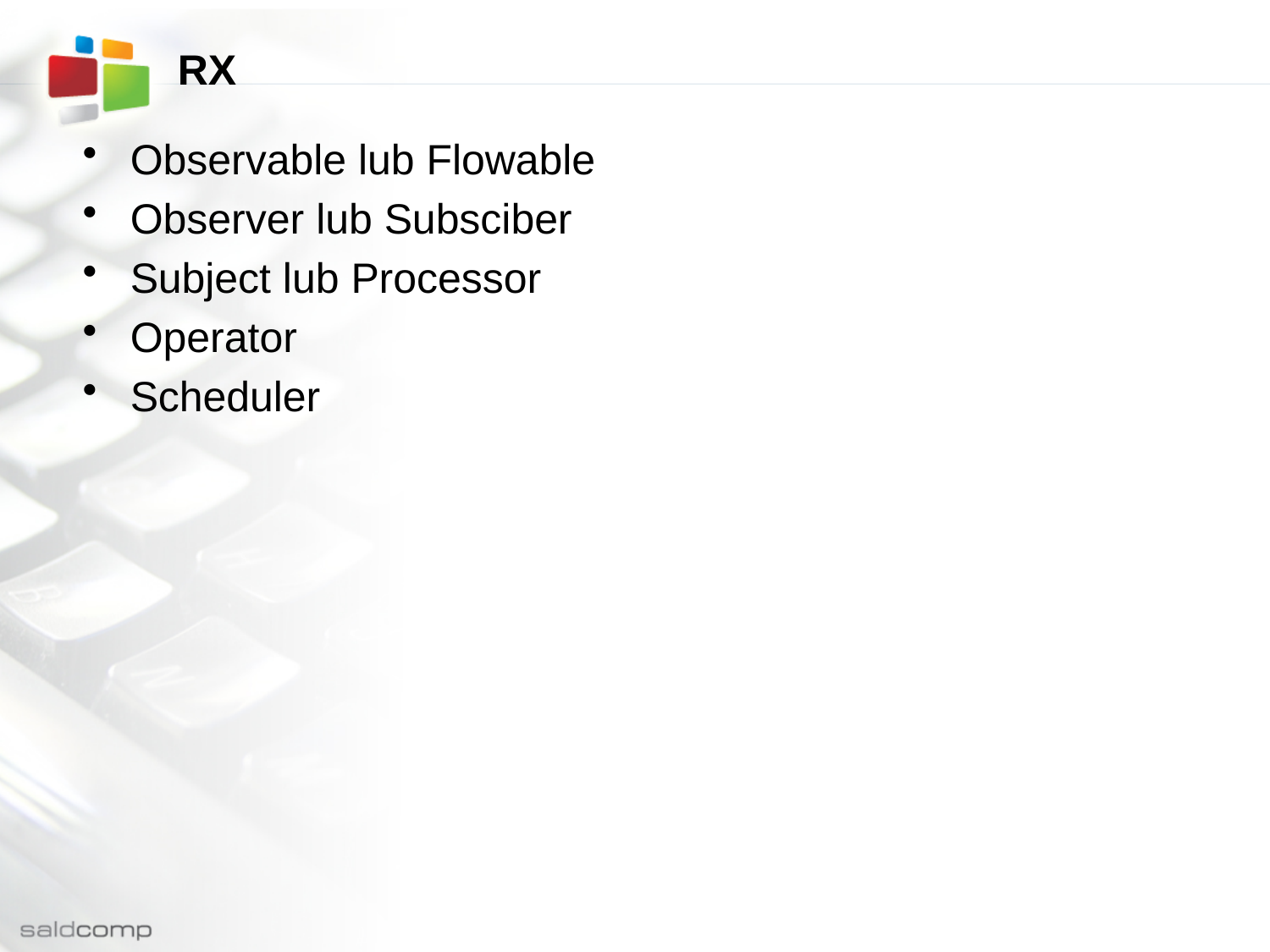

# RX
Observable lub Flowable
Observer lub Subsciber
Subject lub Processor
Operator
Scheduler